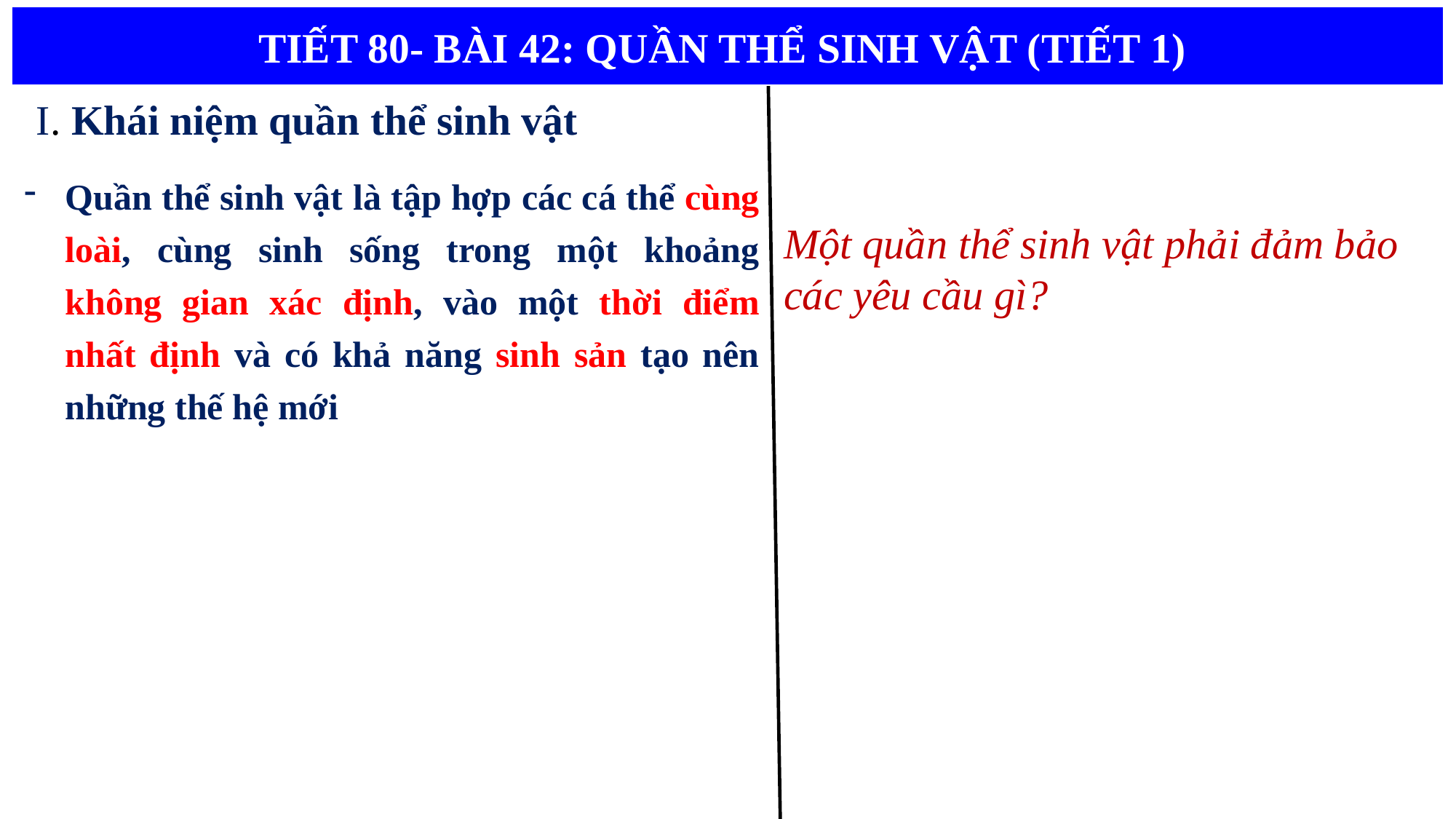

TIẾT 80- BÀI 42: QUẦN THỂ SINH VẬT (TIẾT 1)
 I. Khái niệm quần thể sinh vật

- Quần thể sinh vật là tập hợp các cá thể cùng loài, cùng sinh sống trong một khoảng không gian xác định, vào một thời điểm nhất định và có khả năng sinh sản tạo nên những thế hệ mới
Quần thể sinh vật là tập hợp các cá thể cùng loài, cùng sinh sống trong một khoảng không gian xác định, vào một thời điểm nhất định và có khả năng sinh sản tạo nên những thế hệ mới

Một quần thể sinh vật phải đảm bảo các yêu cầu gì?